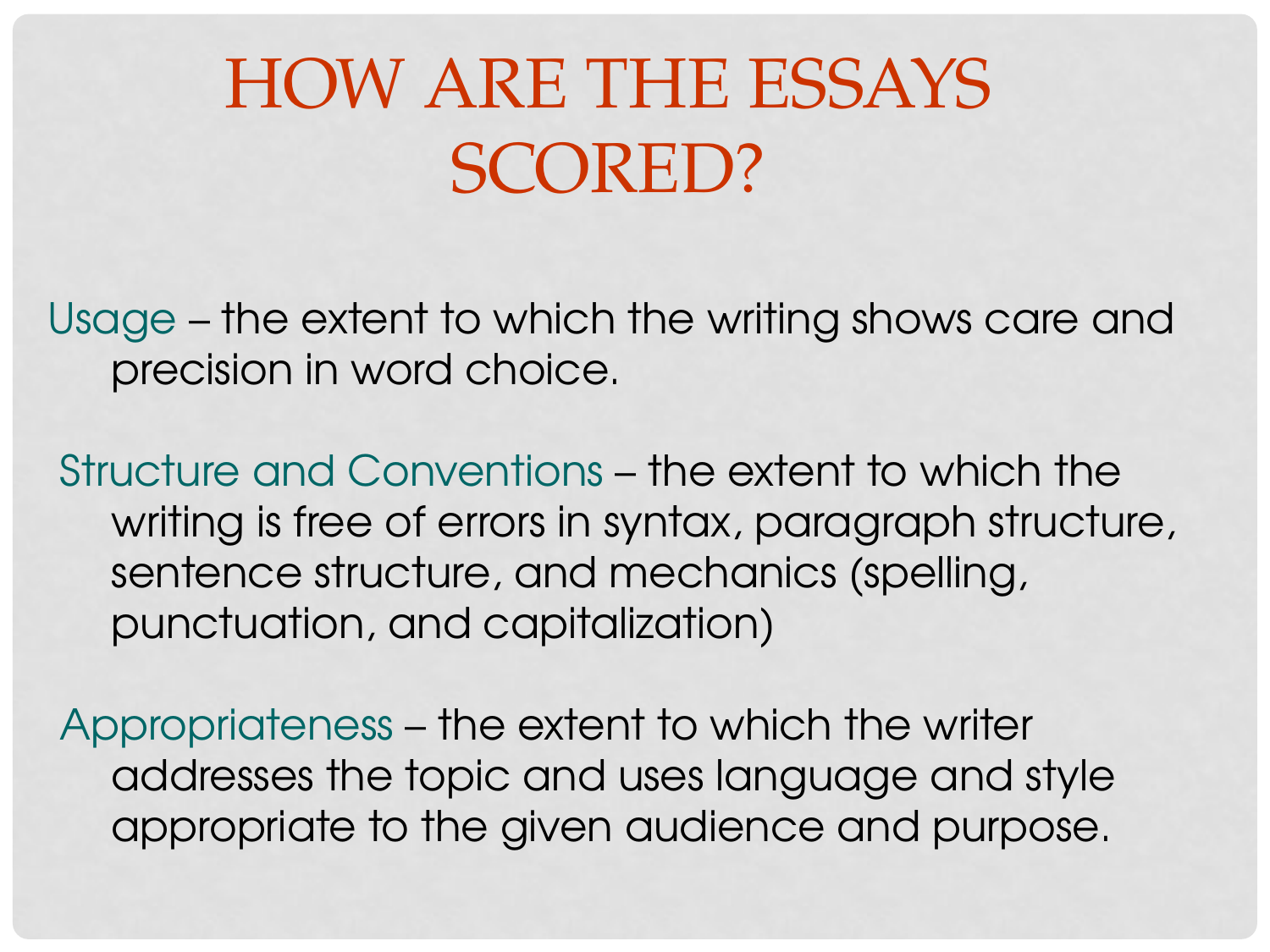

How are the essays scored?
Usage – the extent to which the writing shows care and precision in word choice.

 Structure and Conventions – the extent to which the writing is free of errors in syntax, paragraph structure, sentence structure, and mechanics (spelling, punctuation, and capitalization)

 Appropriateness – the extent to which the writer addresses the topic and uses language and style appropriate to the given audience and purpose.